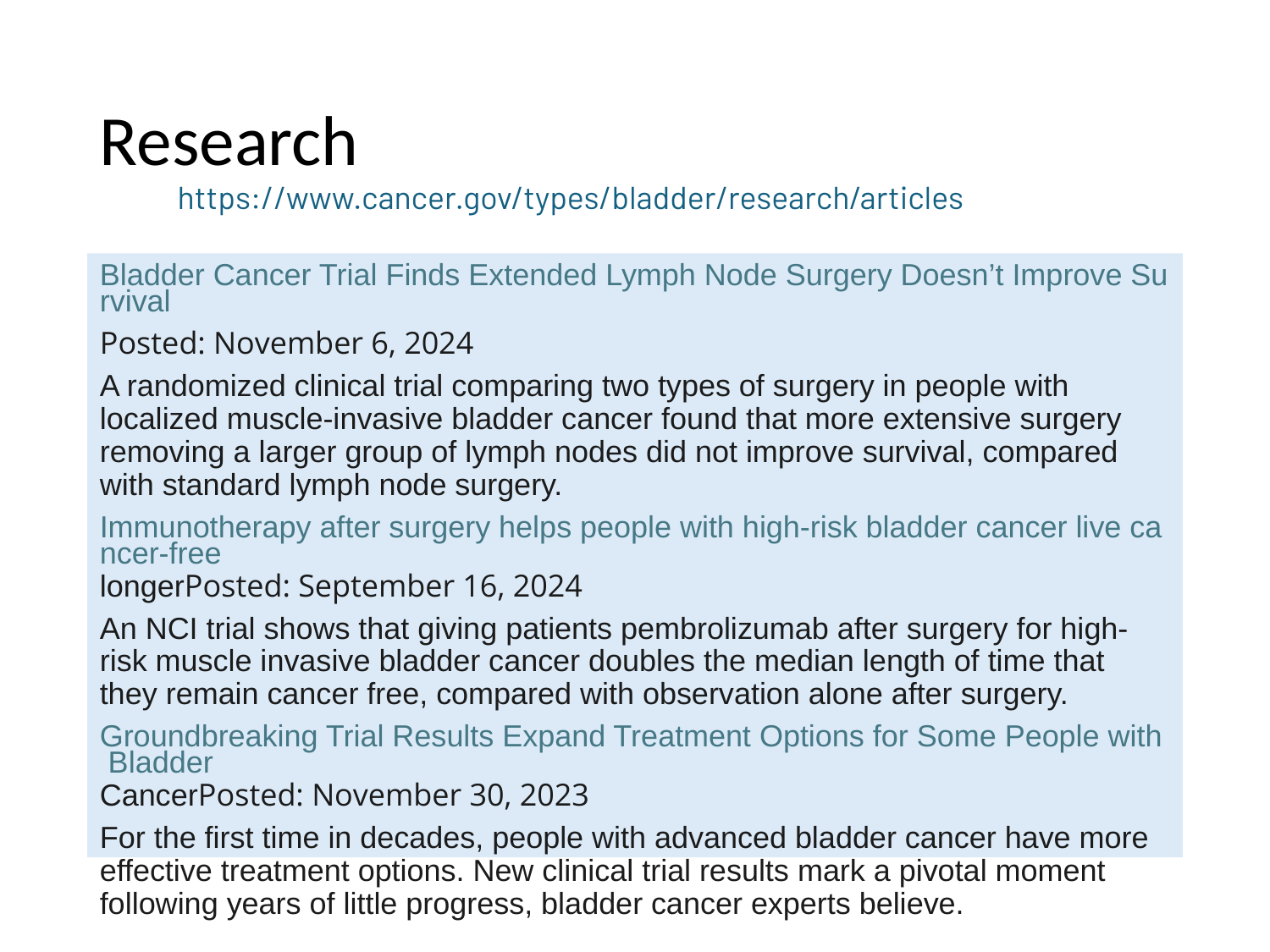

# Research
https://www.cancer.gov/types/bladder/research/articles
Bladder Cancer Trial Finds Extended Lymph Node Surgery Doesn’t Improve Survival
Posted: November 6, 2024
A randomized clinical trial comparing two types of surgery in people with localized muscle-invasive bladder cancer found that more extensive surgery removing a larger group of lymph nodes did not improve survival, compared with standard lymph node surgery.
Immunotherapy after surgery helps people with high-risk bladder cancer live cancer-free longerPosted: September 16, 2024
An NCI trial shows that giving patients pembrolizumab after surgery for high-risk muscle invasive bladder cancer doubles the median length of time that they remain cancer free, compared with observation alone after surgery.
Groundbreaking Trial Results Expand Treatment Options for Some People with Bladder CancerPosted: November 30, 2023
For the first time in decades, people with advanced bladder cancer have more effective treatment options. New clinical trial results mark a pivotal moment following years of little progress, bladder cancer experts believe.